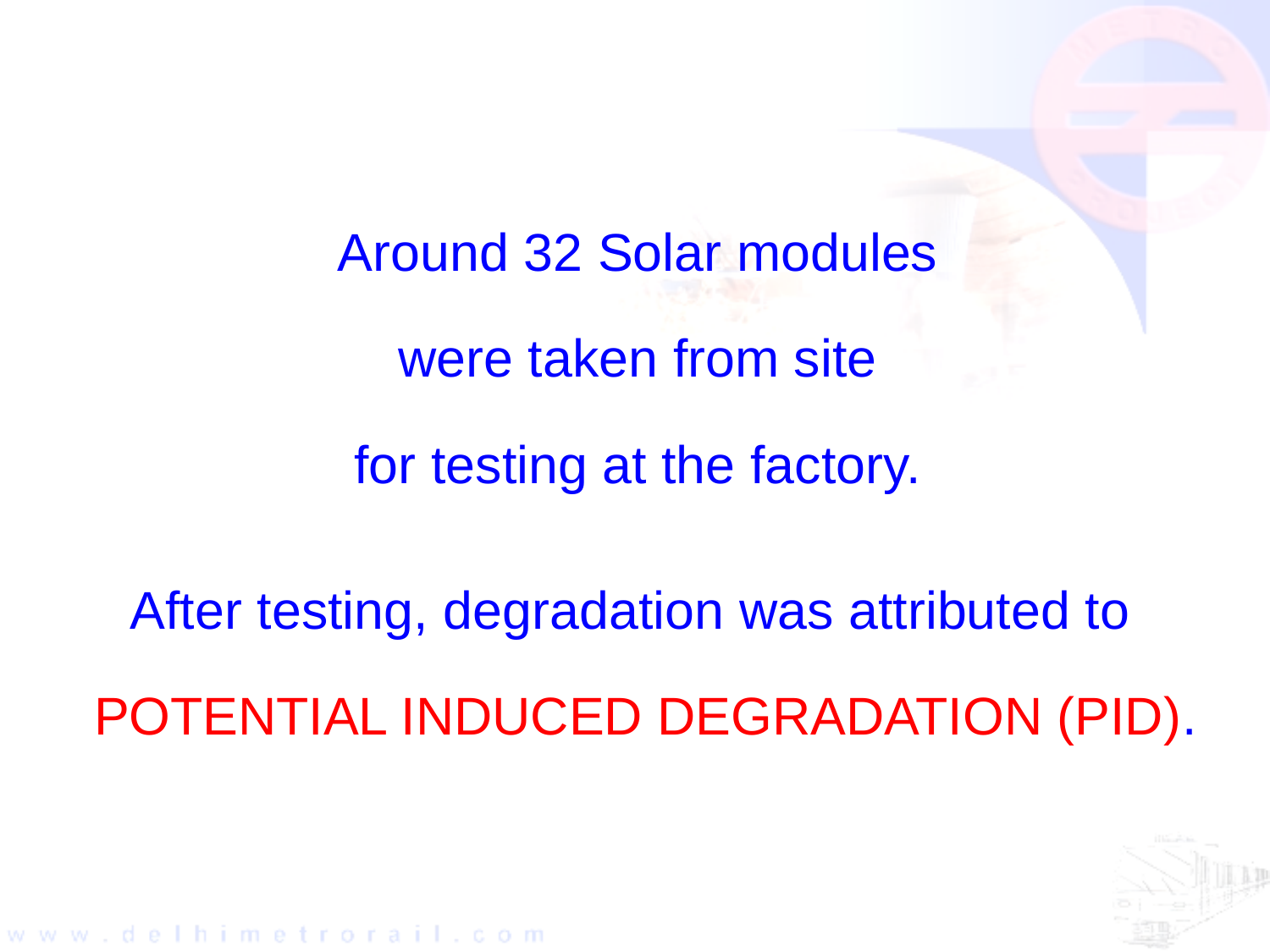

Around 32 Solar modules
were taken from site
for testing at the factory.
After testing, degradation was attributed to
POTENTIAL INDUCED DEGRADATION (PID).